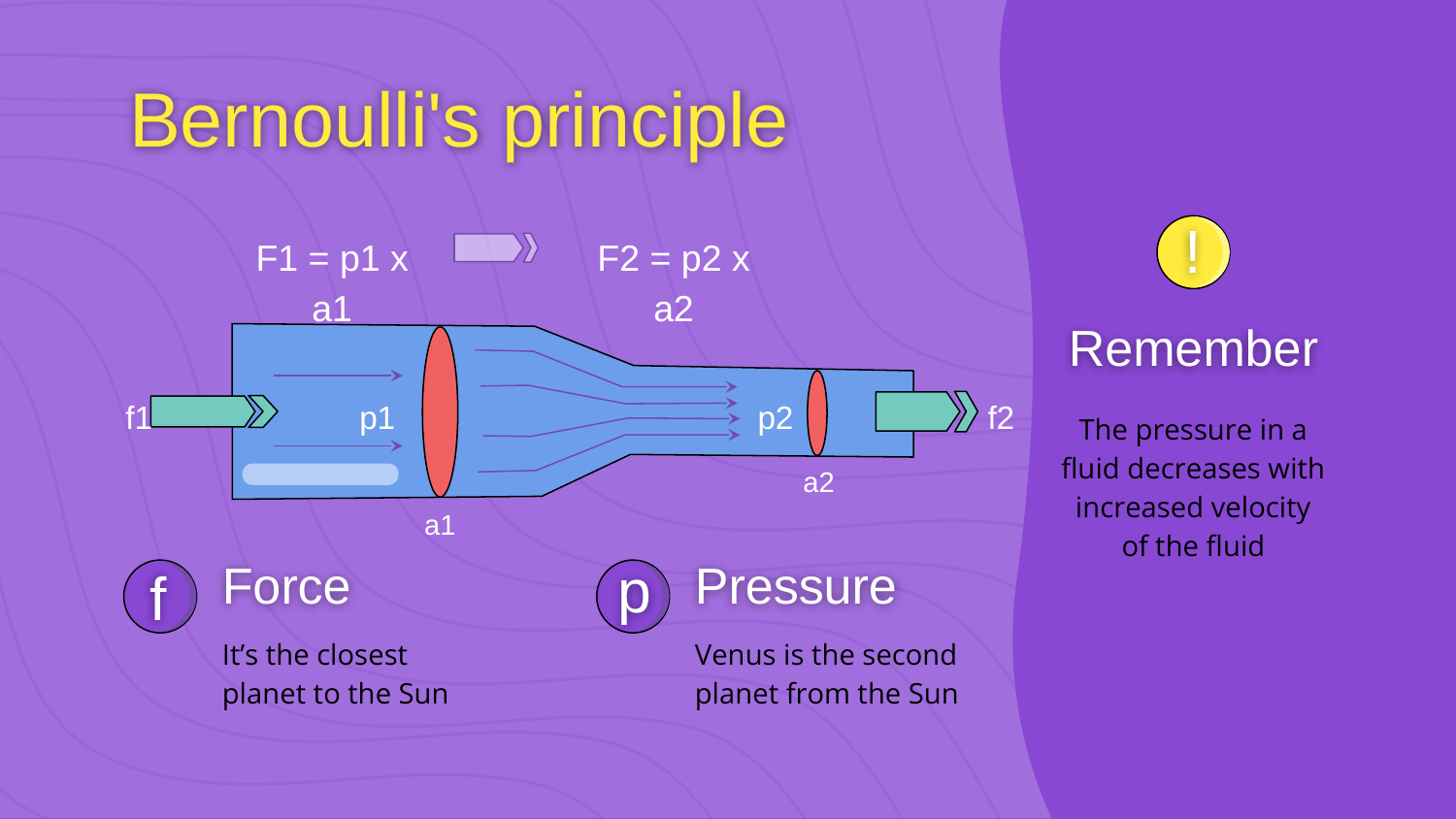

# Bernoulli's principle

F1 = p1 x a1
F2 = p2 x a2

!
Remember

f1
p1
p2
f2

The pressure in a fluid decreases with increased velocity of the fluid

a2
a1
Force
Pressure

f
p
It’s the closest planet to the Sun
Venus is the second planet from the Sun